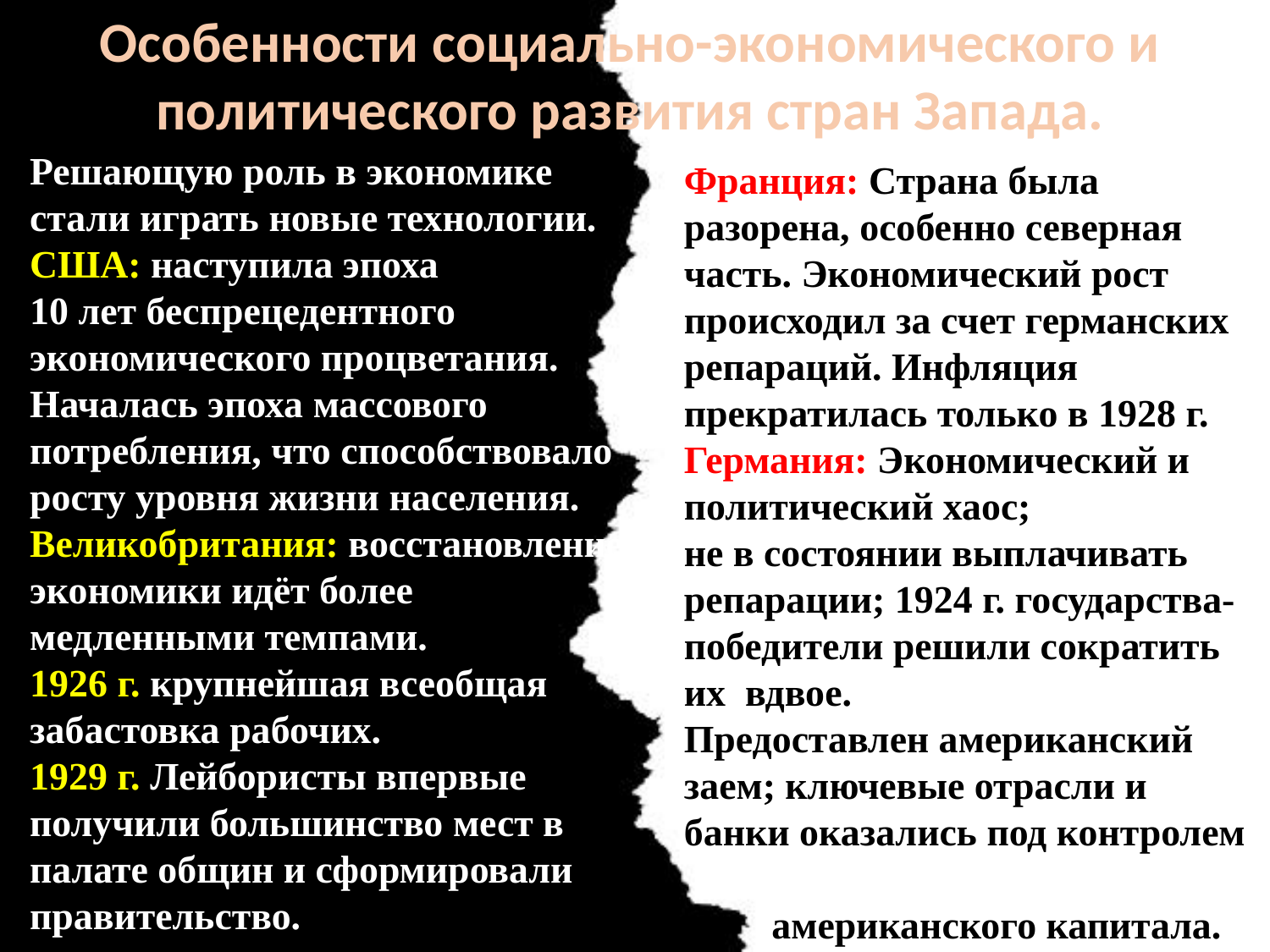

Особенности социально-экономического и политического развития стран Запада.
Решающую роль в экономике стали играть новые технологии.
США: наступила эпоха
10 лет беспрецедентного экономического процветания.
Началась эпоха массового потребления, что способствовало росту уровня жизни населения.
Великобритания: восстановление экономики идёт более медленными темпами.
1926 г. крупнейшая всеобщая забастовка рабочих.
1929 г. Лейбористы впервые получили большинство мест в палате общин и сформировали правительство.
Франция: Страна была разорена, особенно северная часть. Экономический рост происходил за счет германских репараций. Инфляция прекратилась только в 1928 г.
Германия: Экономический и политический хаос;
не в состоянии выплачивать репарации; 1924 г. государства-победители решили сократить их  вдвое.
Предоставлен американский заем; ключевые отрасли и банки оказались под контролем
         американского капитала.